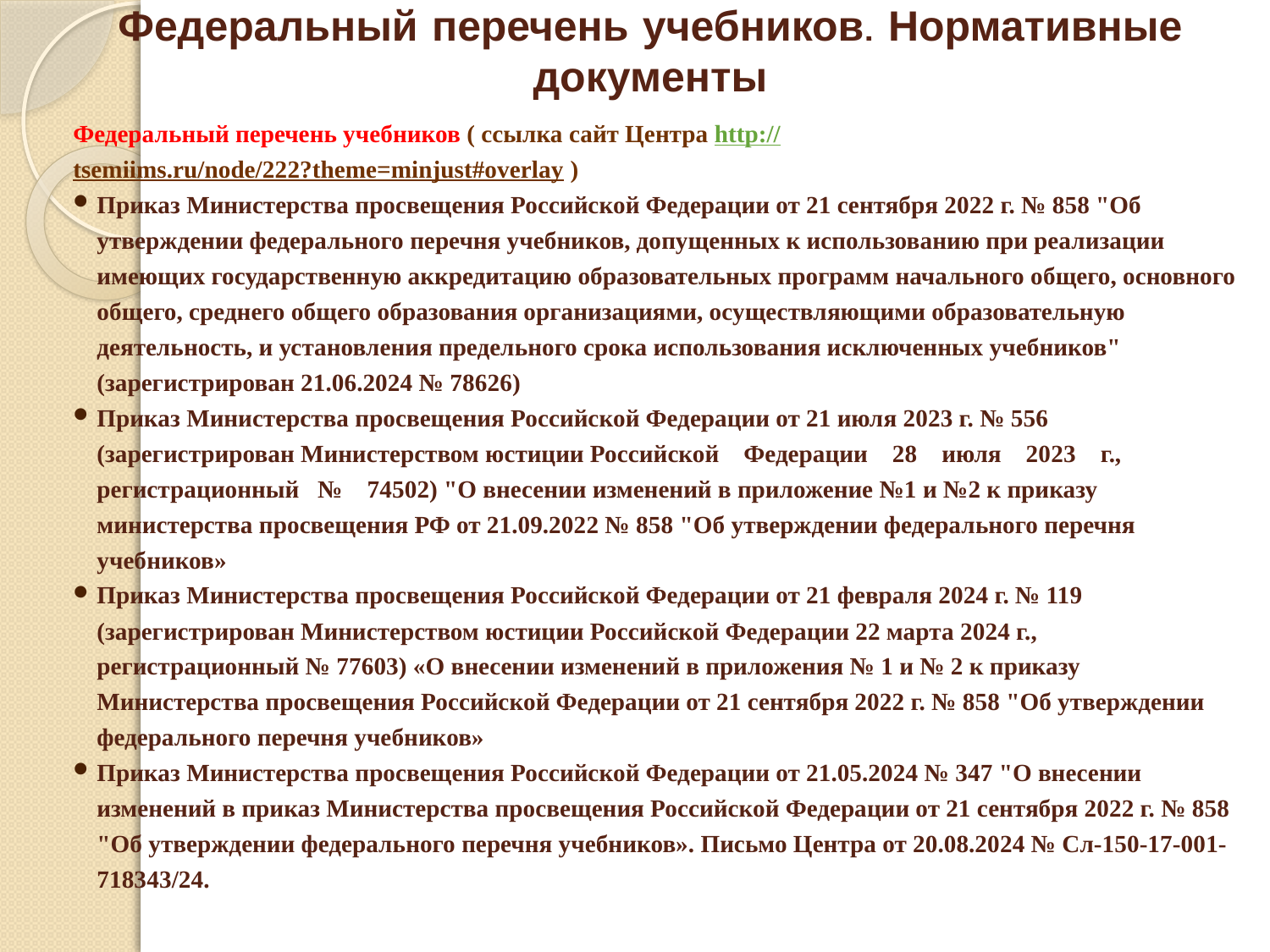

# Федеральный перечень учебников. Нормативные документы
Федеральный перечень учебников ( ссылка сайт Центра http://tsemiims.ru/node/222?theme=minjust#overlay )
Приказ Министерства просвещения Российской Федерации от 21 сентября 2022 г. № 858 "Об утверждении федерального перечня учебников, допущенных к использованию при реализации имеющих государственную аккредитацию образовательных программ начального общего, основного общего, среднего общего образования организациями, осуществляющими образовательную деятельность, и установления предельного срока использования исключенных учебников" (зарегистрирован 21.06.2024 № 78626)
Приказ Министерства просвещения Российской Федерации от 21 июля 2023 г. № 556 (зарегистрирован Министерством юстиции Российской    Федерации    28    июля    2023    г.,    регистрационный   №    74502) "О внесении изменений в приложение №1 и №2 к приказу министерства просвещения РФ от 21.09.2022 № 858 "Об утверждении федерального перечня учебников»
Приказ Министерства просвещения Российской Федерации от 21 февраля 2024 г. № 119 (зарегистрирован Министерством юстиции Российской Федерации 22 марта 2024 г., регистрационный № 77603) «О внесении изменений в приложения № 1 и № 2 к приказу Министерства просвещения Российской Федерации от 21 сентября 2022 г. № 858 "Об утверждении федерального перечня учебников»
Приказ Министерства просвещения Российской Федерации от 21.05.2024 № 347 "О внесении изменений в приказ Министерства просвещения Российской Федерации от 21 сентября 2022 г. № 858 "Об утверждении федерального перечня учебников». Письмо Центра от 20.08.2024 № Сл-150-17-001-718343/24.